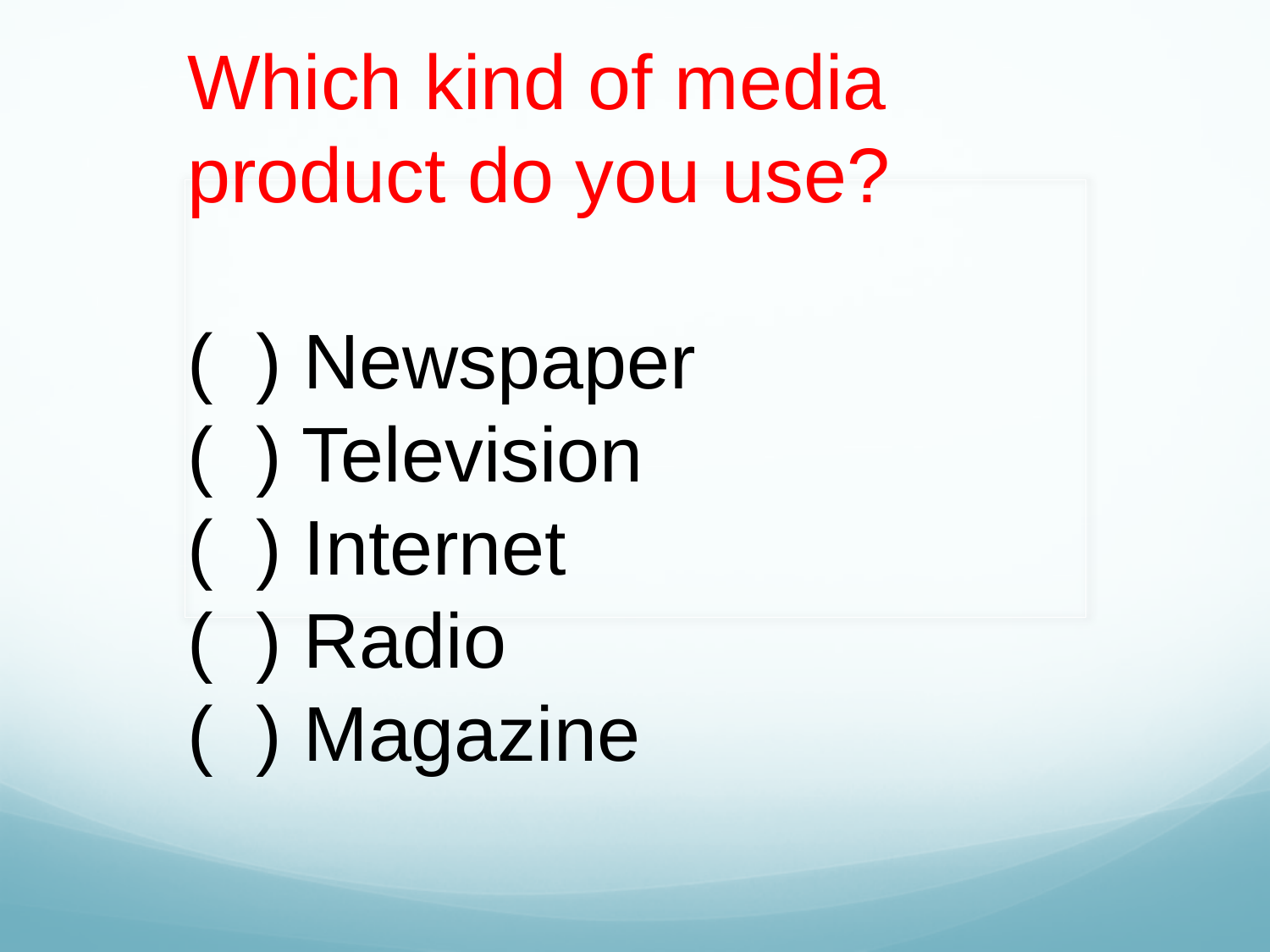

Which kind of media product do you use?

(  ) Newspaper
(  ) Television
(  ) Internet
(  ) Radio
(  ) Magazine